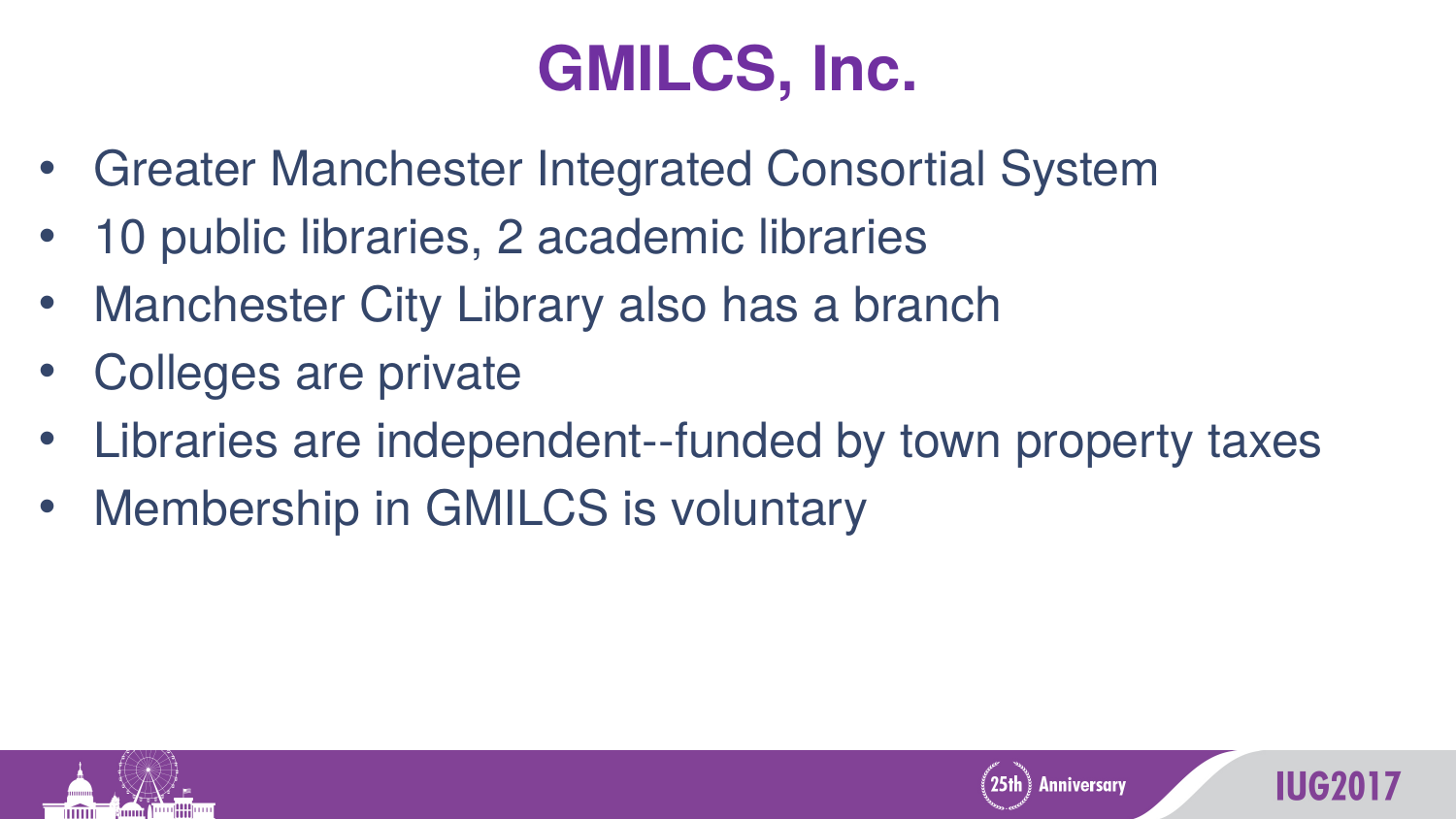

# GMILCS, Inc.
Greater Manchester Integrated Consortial System
10 public libraries, 2 academic libraries
Manchester City Library also has a branch
Colleges are private
Libraries are independent--funded by town property taxes
Membership in GMILCS is voluntary